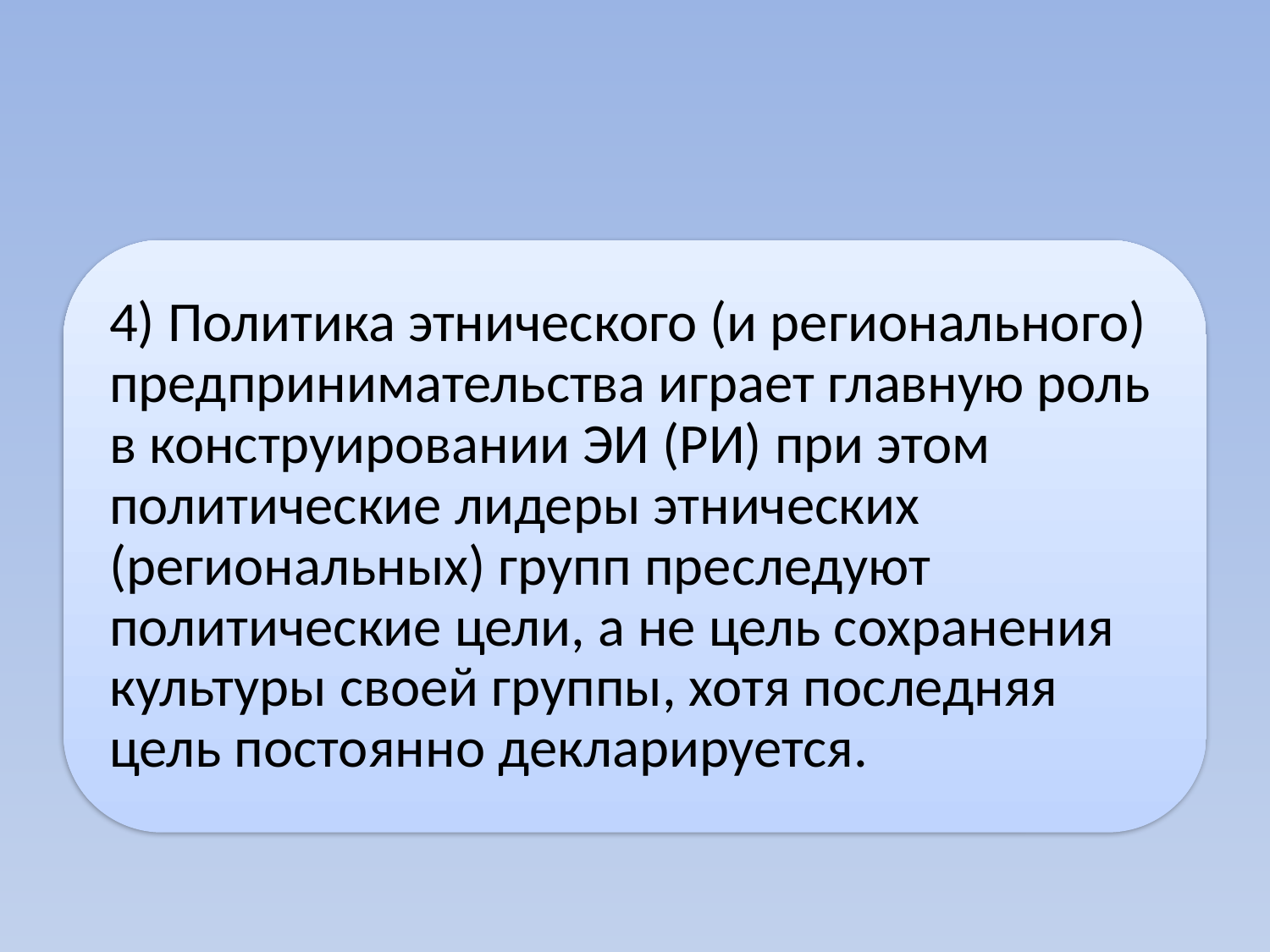

#
4) Политика этнического (и регионального) предпринимательства играет главную роль в конструировании ЭИ (РИ) при этом политические лидеры этнических (региональных) групп преследуют политические цели, а не цель сохранения культуры своей группы, хотя последняя цель постоянно декларируется.